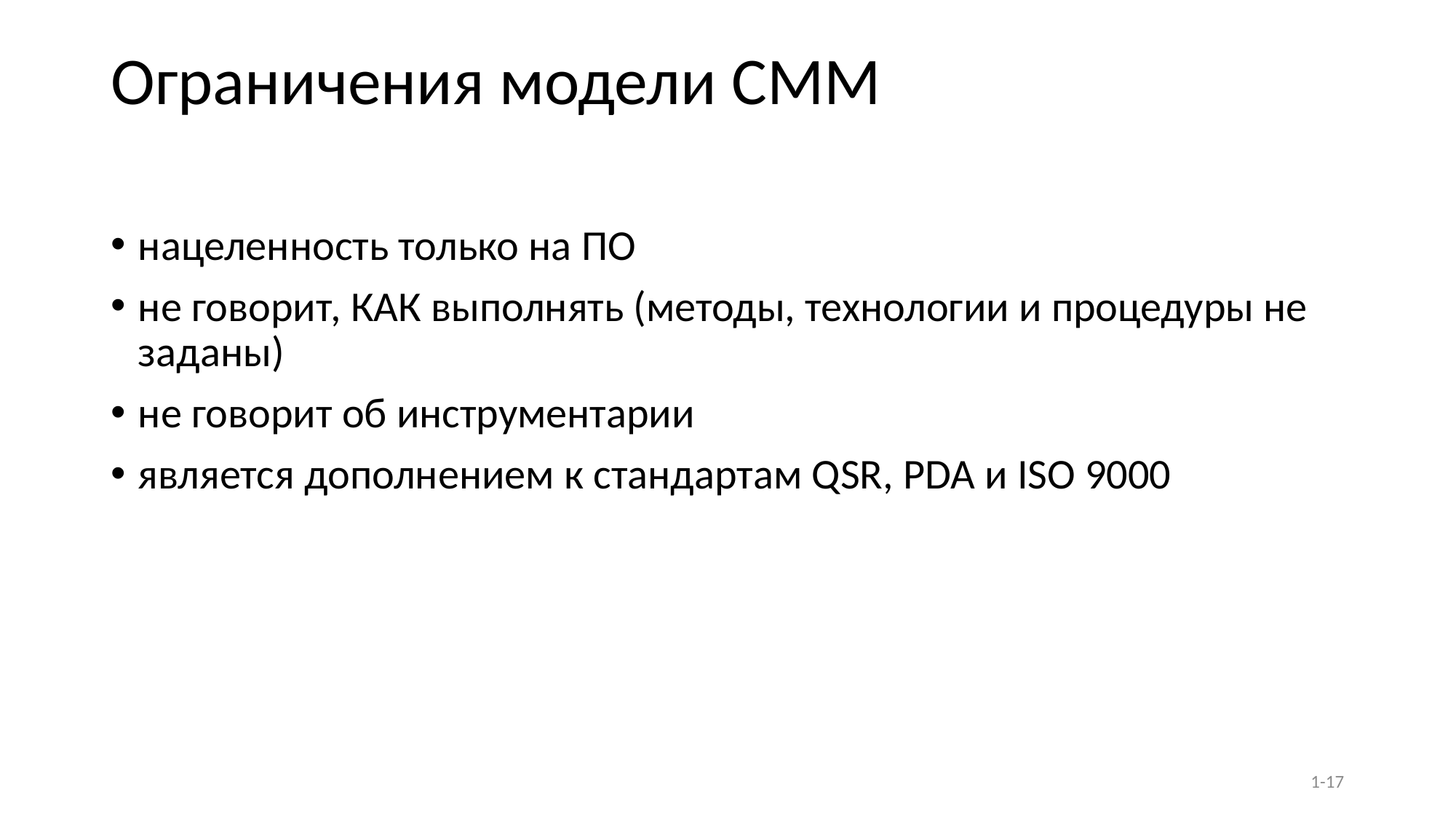

# Ограничения модели CMM
нацеленность только на ПО
не говорит, КАК выполнять (методы, технологии и процедуры не заданы)
не говорит об инструментарии
является дополнением к стандартам QSR, PDA и ISO 9000

1-17